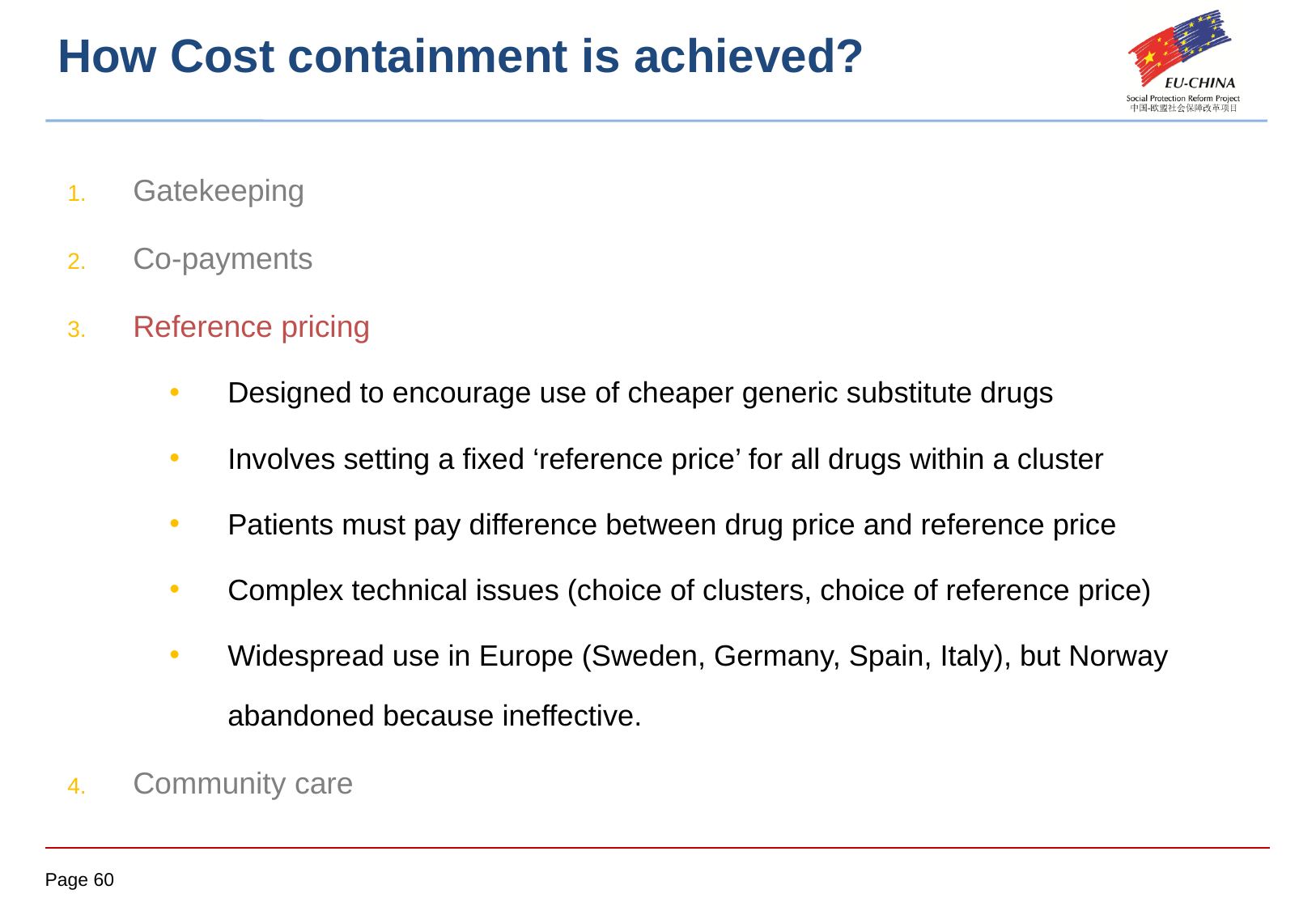

# How Cost containment is achieved?
Gatekeeping
Co-payments
Reference pricing
Designed to encourage use of cheaper generic substitute drugs
Involves setting a fixed ‘reference price’ for all drugs within a cluster
Patients must pay difference between drug price and reference price
Complex technical issues (choice of clusters, choice of reference price)
Widespread use in Europe (Sweden, Germany, Spain, Italy), but Norway abandoned because ineffective.
Community care